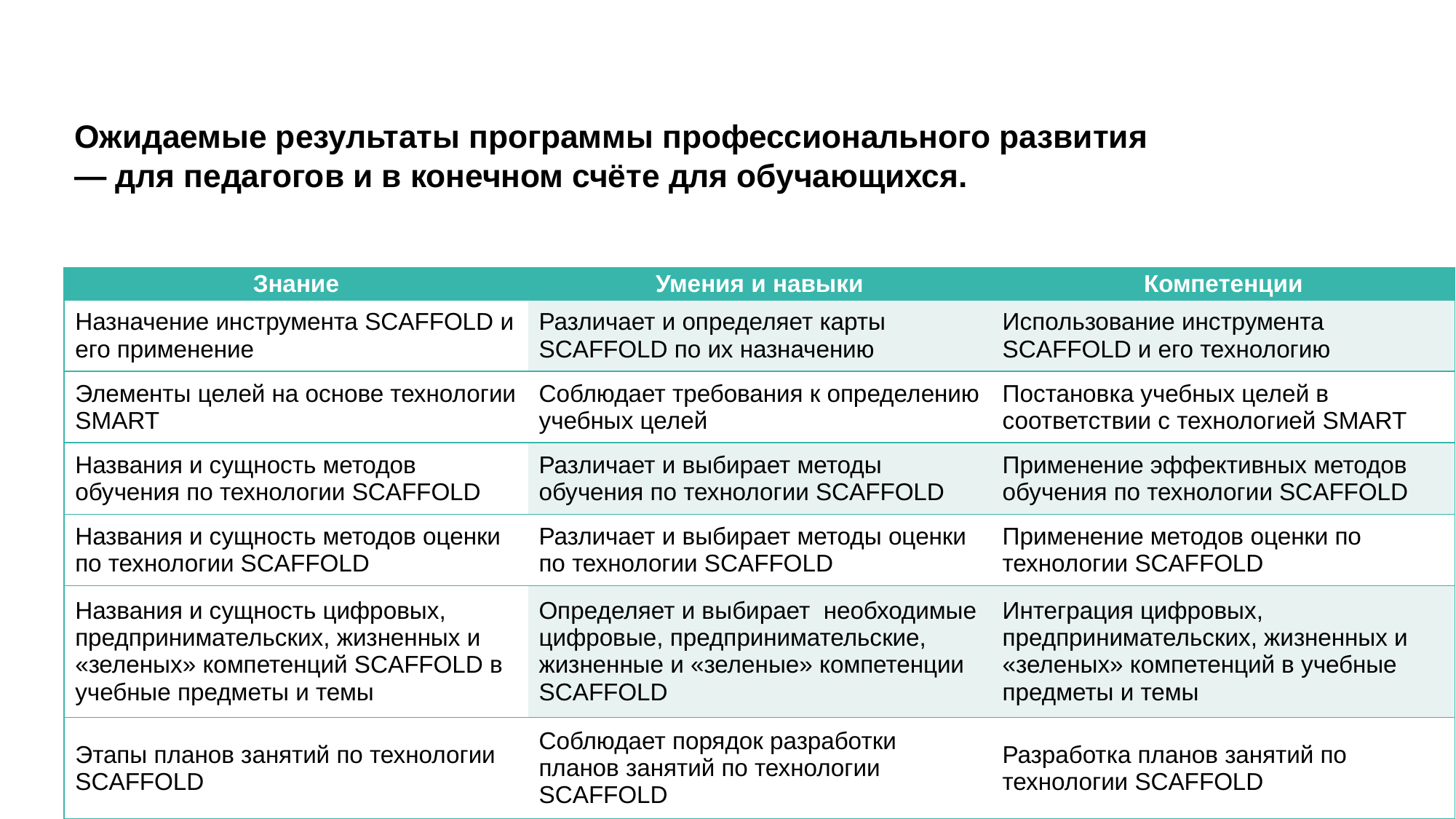

# Ожидаемые результаты программы профессионального развития — для педагогов и в конечном счёте для обучающихся.
| Знание | Умения и навыки | Компетенции |
| --- | --- | --- |
| Назначение инструмента SCAFFOLD и его применение | Различает и определяет карты SCAFFOLD по их назначению | Использование инструмента SCAFFOLD и его технологию |
| Элементы целей на основе технологии SMART | Соблюдает требования к определению учебных целей | Постановка учебных целей в соответствии с технологией SMART |
| Названия и сущность методов обучения по технологии SCAFFOLD | Различает и выбирает методы обучения по технологии SCAFFOLD | Применение эффективных методов обучения по технологии SCAFFOLD |
| Названия и сущность методов оценки по технологии SCAFFOLD | Различает и выбирает методы оценки по технологии SCAFFOLD | Применение методов оценки по технологии SCAFFOLD |
| Названия и сущность цифровых, предпринимательских, жизненных и «зеленых» компетенций SCAFFOLD в учебные предметы и темы | Определяет и выбирает необходимые цифровые, предпринимательские, жизненные и «зеленые» компетенции SCAFFOLD | Интеграция цифровых, предпринимательских, жизненных и «зеленых» компетенций в учебные предметы и темы |
| Этапы планов занятий по технологии SCAFFOLD | Соблюдает порядок разработки планов занятий по технологии SCAFFOLD | Разработка планов занятий по технологии SCAFFOLD |

84